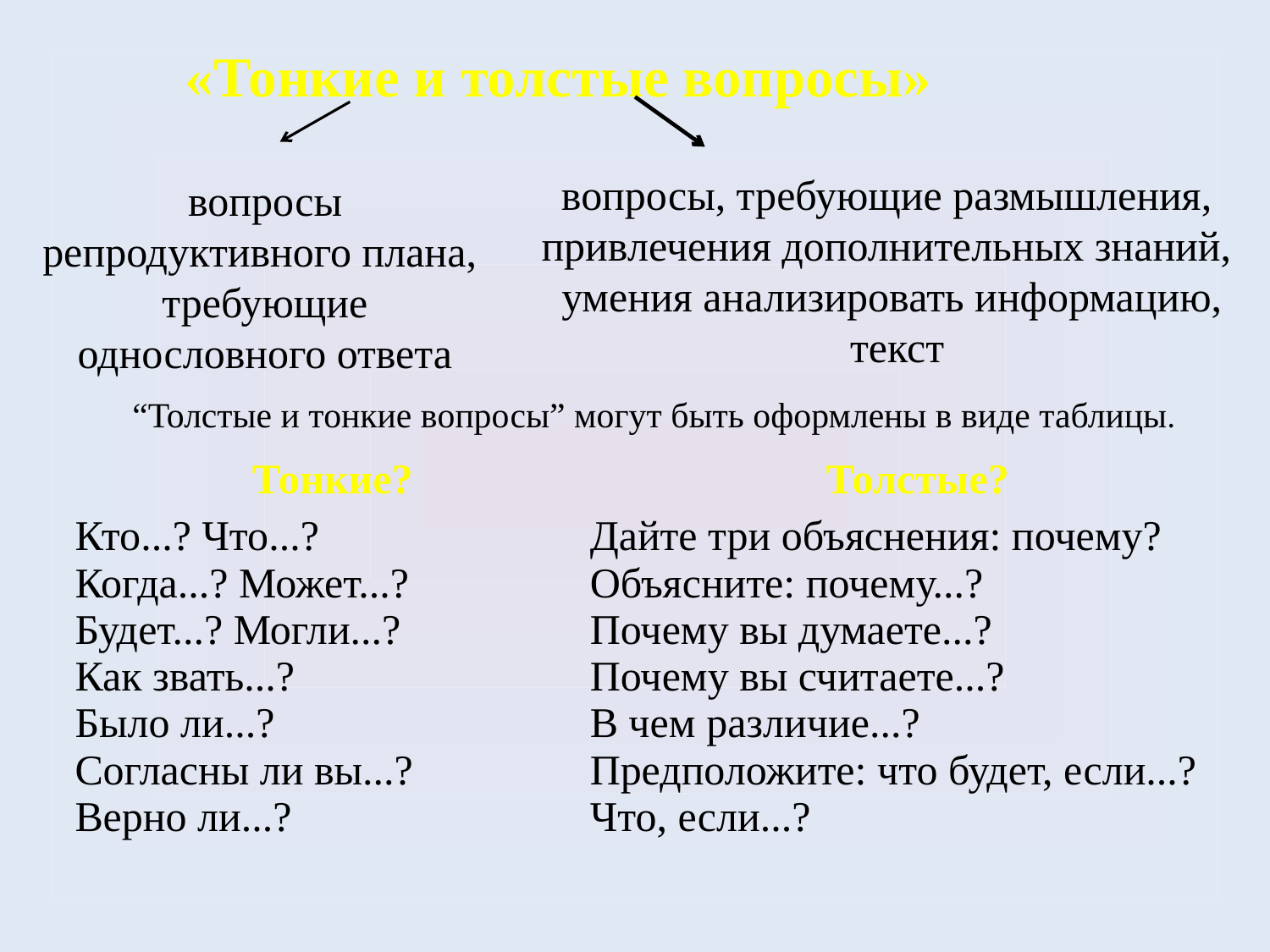

«Тонкие и толстые вопросы»

вопросы, требующие размышления,
привлечения дополнительных знаний,
умения анализировать информацию,
 текст
вопросы репродуктивного плана,
требующие однословного ответа

“Толстые и тонкие вопросы” могут быть оформлены в виде таблицы.

| Тонкие? | Толстые? |
| --- | --- |
| Кто...? Что...? Когда...? Может...? Будет...? Могли...? Как звать...? Было ли...? Согласны ли вы...? Верно ли...? | Дайте три объяснения: почему? Объясните: почему...? Почему вы думаете...? Почему вы считаете...? В чем различие...? Предположите: что будет, если...? Что, если...? |